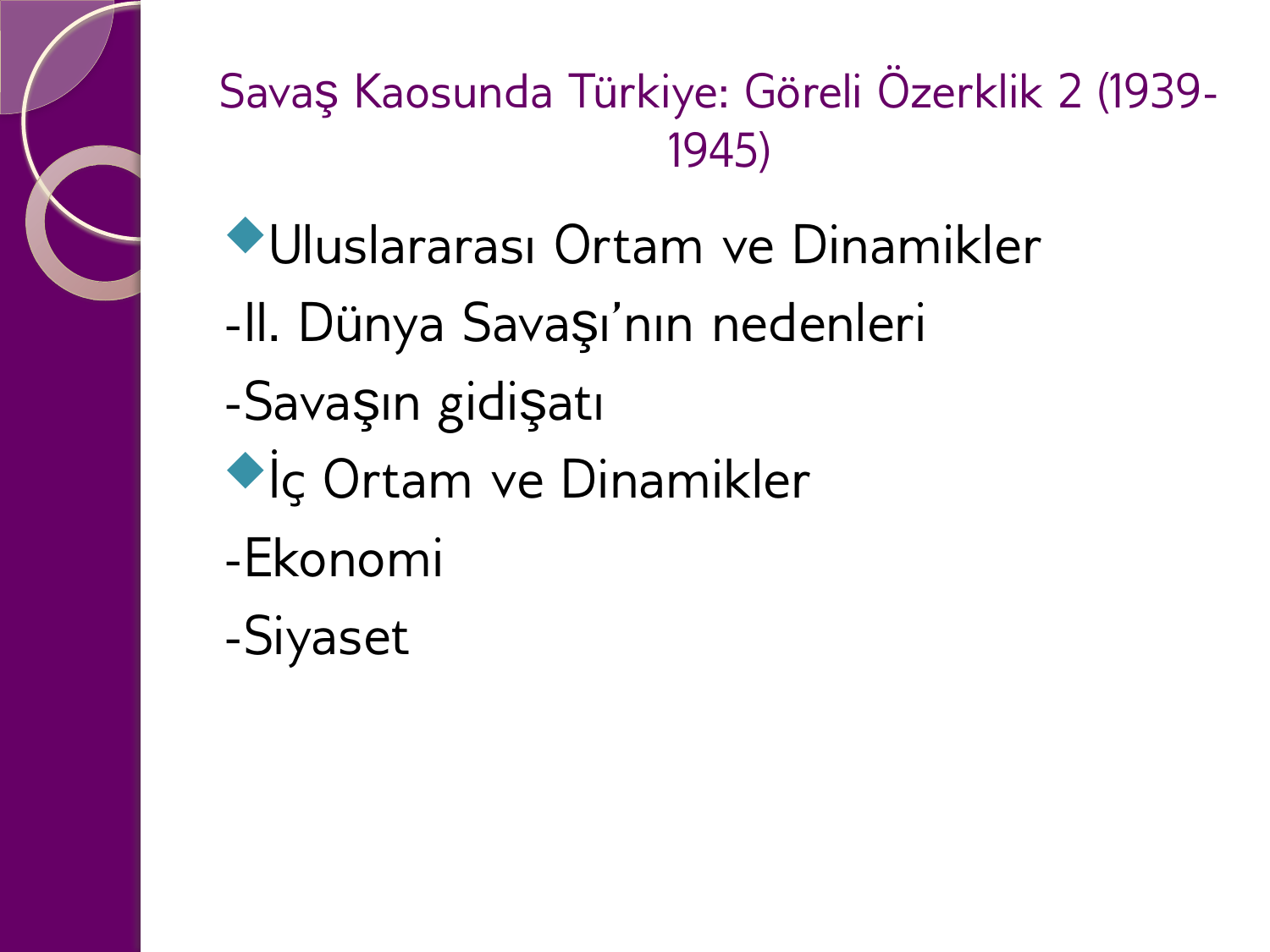

# Savaş Kaosunda Türkiye: Göreli Özerklik 2 (1939-1945)
Uluslararası Ortam ve Dinamikler
-II. Dünya Savaşı’nın nedenleri
-Savaşın gidişatı
İç Ortam ve Dinamikler
-Ekonomi
-Siyaset